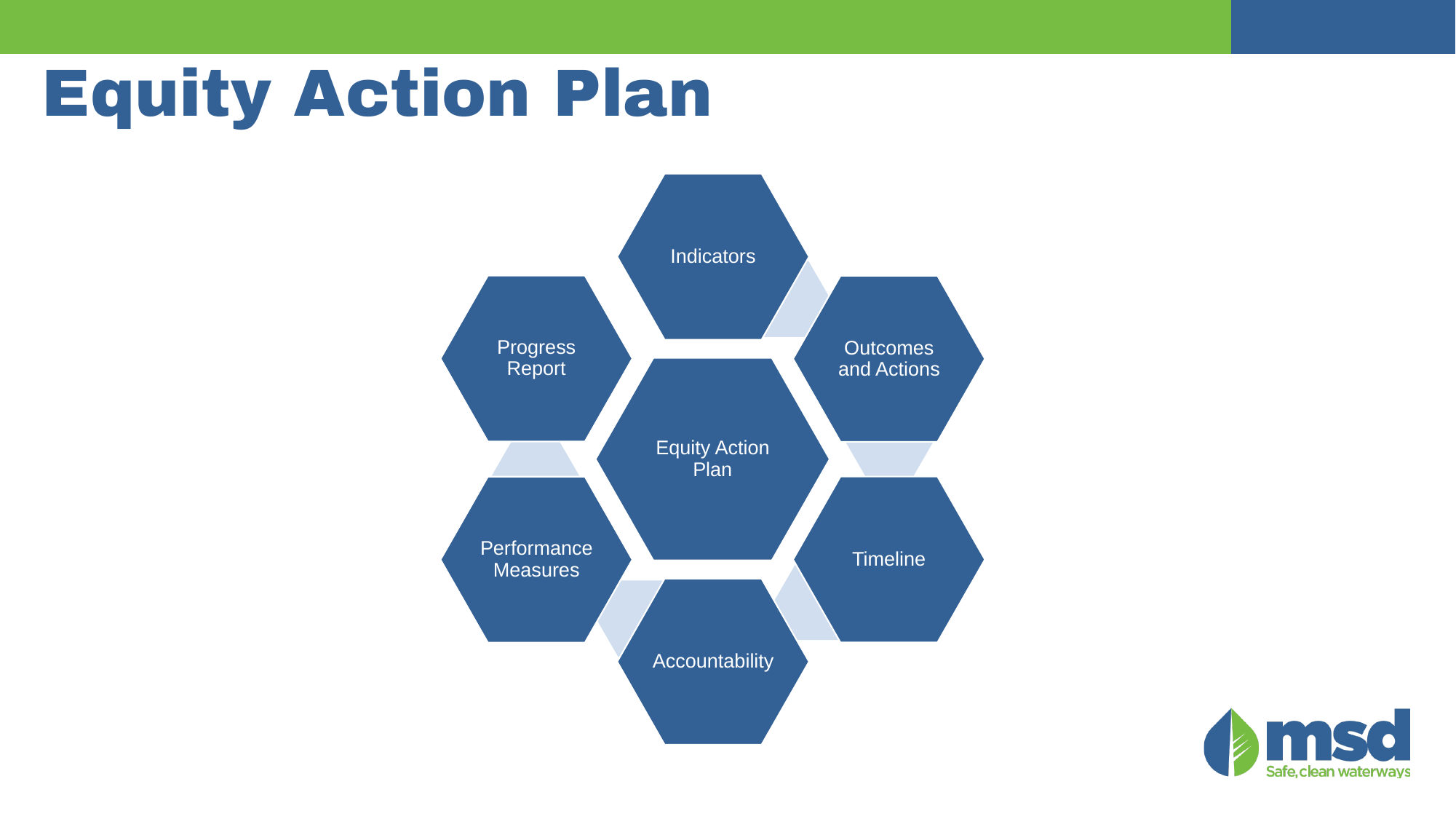

# Equity Action Plan
Equity Action Plan
Indicators
Outcomes and Actions
Timeline
Accountability
Performance Measures
Progress Report